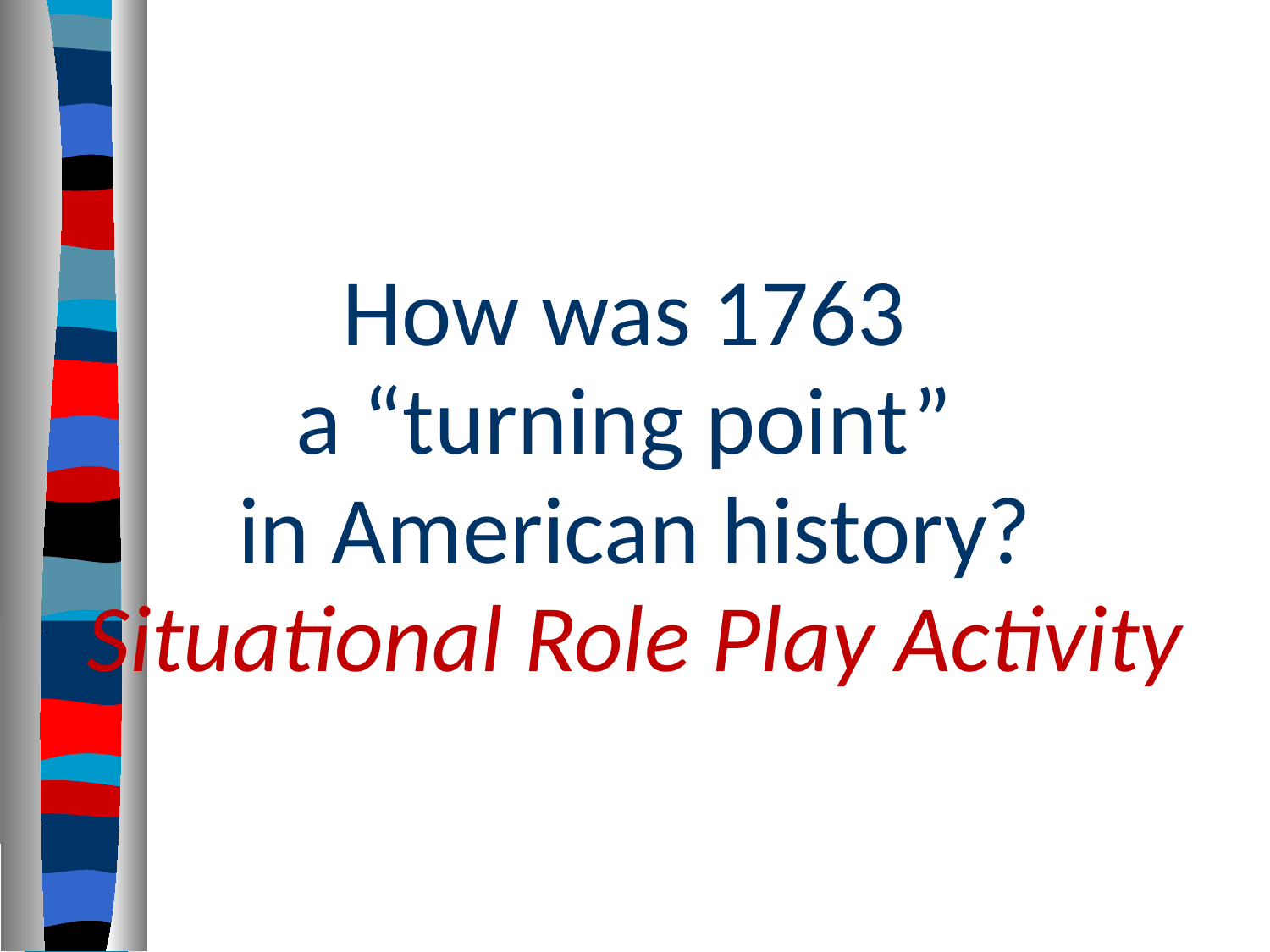

# How was 1763 a “turning point” in American history? Situational Role Play Activity